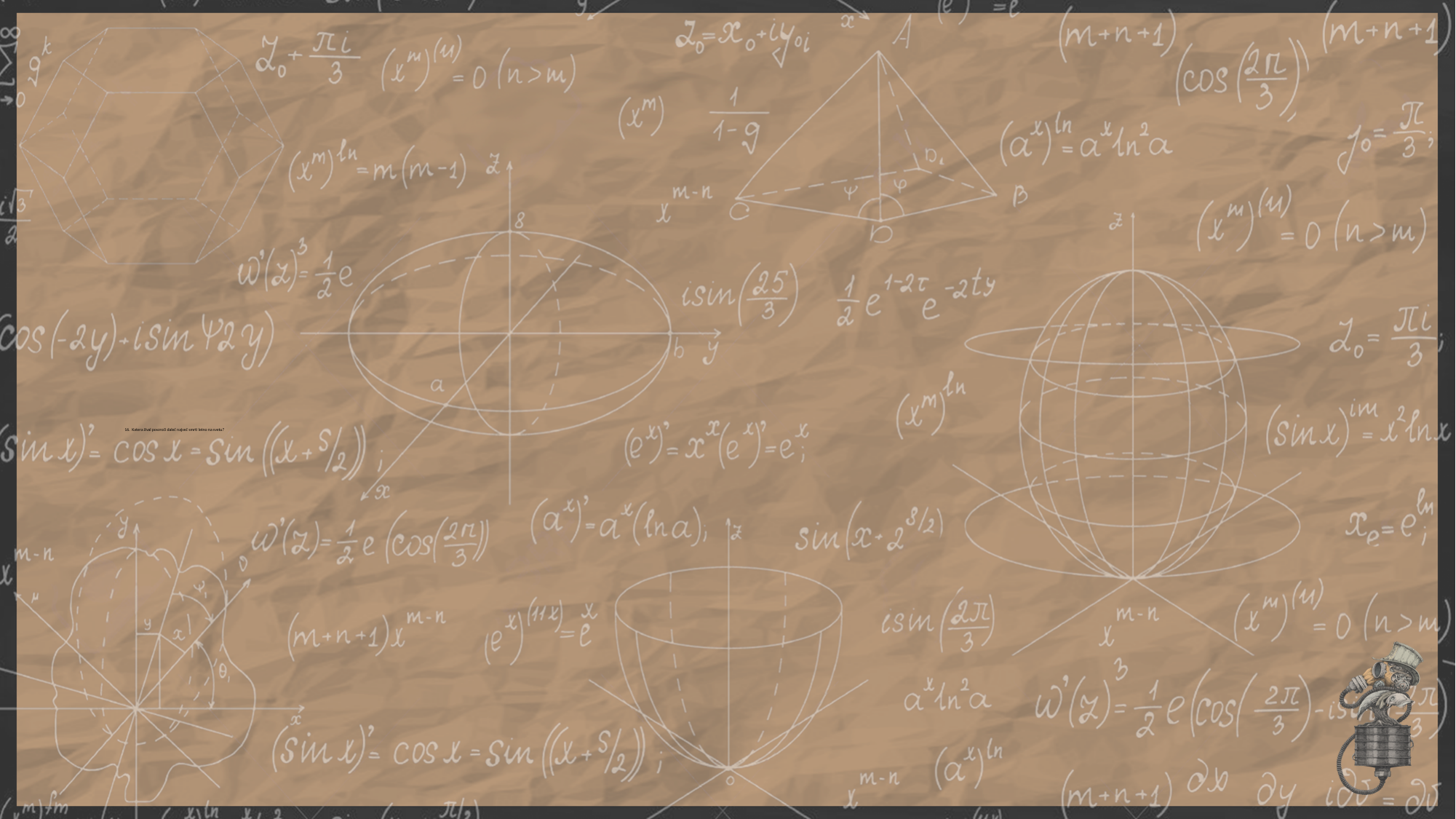

# 16.  Katera žival povzroči daleč največ smrti letno na svetu?